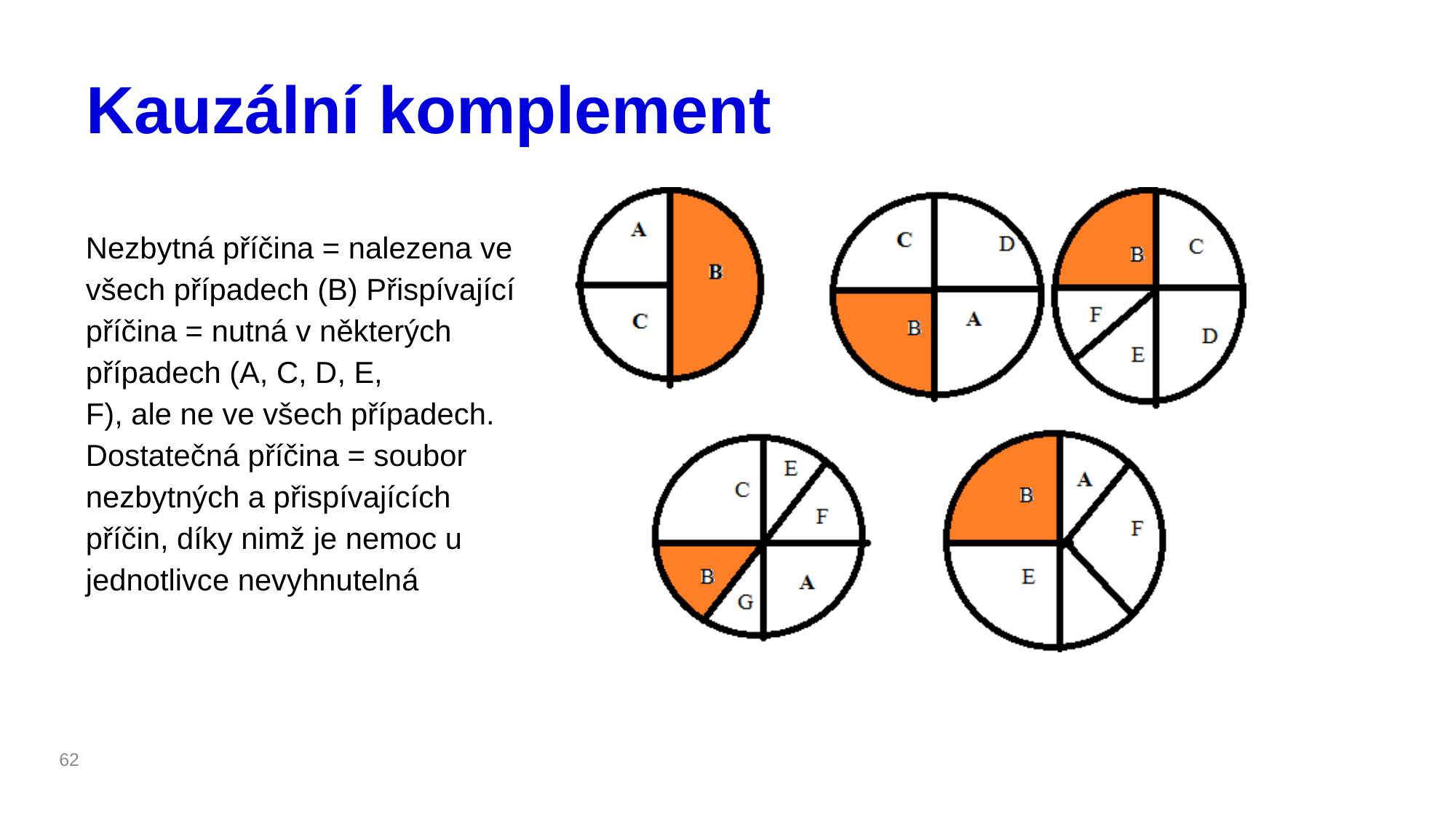

# Kauzální komplement

Nezbytná příčina = nalezena ve všech případech (B) Přispívající příčina = nutná v některých případech (A, C, D, E,
F), ale ne ve všech případech. Dostatečná příčina = soubor nezbytných a přispívajících příčin, díky nimž je nemoc u jednotlivce nevyhnutelná

62